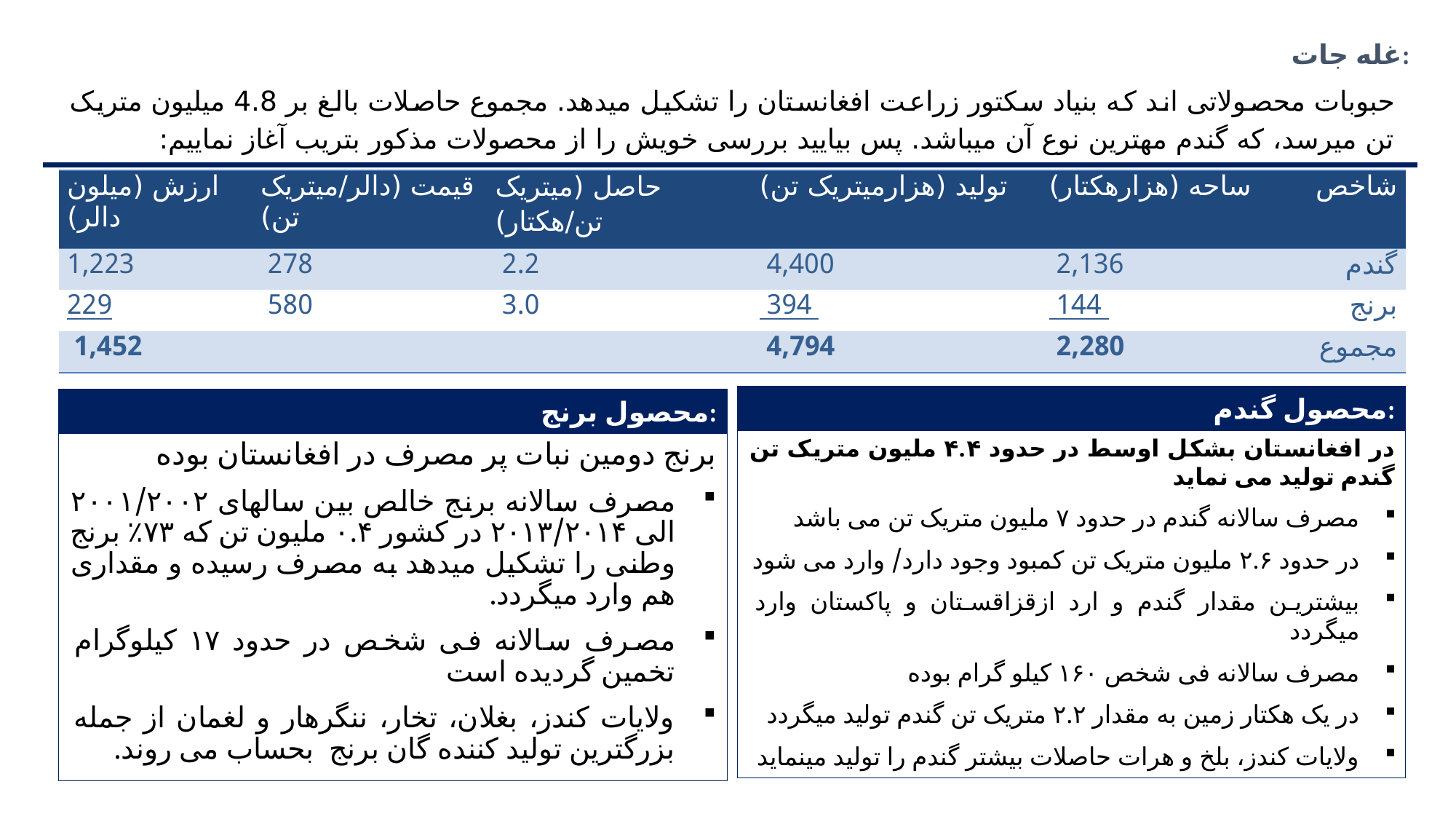

غله جات:
حبوبات محصولاتی اند که بنیاد سکتور زراعت افغانستان را تشکیل میدهد. مجموع حاصلات بالغ بر 4.8 میلیون متریک تن میرسد، که گندم مهترین نوع آن میباشد. پس بیایید بررسی خویش را از محصولات مذکور بتریب آغاز نماییم:
| ارزش (میلون دالر) | قیمت (دالر/میتریک تن) | حاصل (میتریک تن/هکتار) | تولید (هزارمیتریک تن) | ساحه (هزارهکتار) | شاخص |
| --- | --- | --- | --- | --- | --- |
| 1,223 | 278 | 2.2 | 4,400 | 2,136 | گندم |
| 229 | 580 | 3.0 | 394 | 144 | برنج |
| 1,452 |  |  | 4,794 | 2,280 | مجموع |
محصول گندم:
محصول برنج:
در افغانستان بشکل اوسط در حدود ۴.۴ ملیون متریک تن گندم تولید می نماید
مصرف سالانه گندم در حدود ۷ ملیون متریک تن می باشد
در حدود ۲.۶ ملیون متریک تن کمبود وجود دارد/ وارد می شود
بیشترین مقدار گندم و ارد ازقزاقستان و پاکستان وارد میگردد
مصرف سالانه فی شخص ۱۶۰ کیلو گرام بوده
در یک هکتار زمین به مقدار ۲.۲ متریک تن گندم تولید میگردد
ولایات کندز، بلخ و هرات حاصلات بیشتر گندم را تولید مینماید
برنج دومین نبات پر مصرف در افغانستان بوده
مصرف سالانه برنج خالص بین سالهای ۲۰۰۱/۲۰۰۲ الی ۲۰۱۳/۲۰۱۴ در کشور ۰.۴ ملیون تن که ۷۳٪ برنج وطنی را تشکیل میدهد به مصرف رسیده و مقداری هم وارد میگردد.
مصرف سالانه فی شخص در حدود ۱۷ کیلوگرام تخمین گردیده است
ولایات کندز، بغلان، تخار، ننگرهار و لغمان از جمله بزرگترین تولید کننده گان برنج  بحساب می روند.